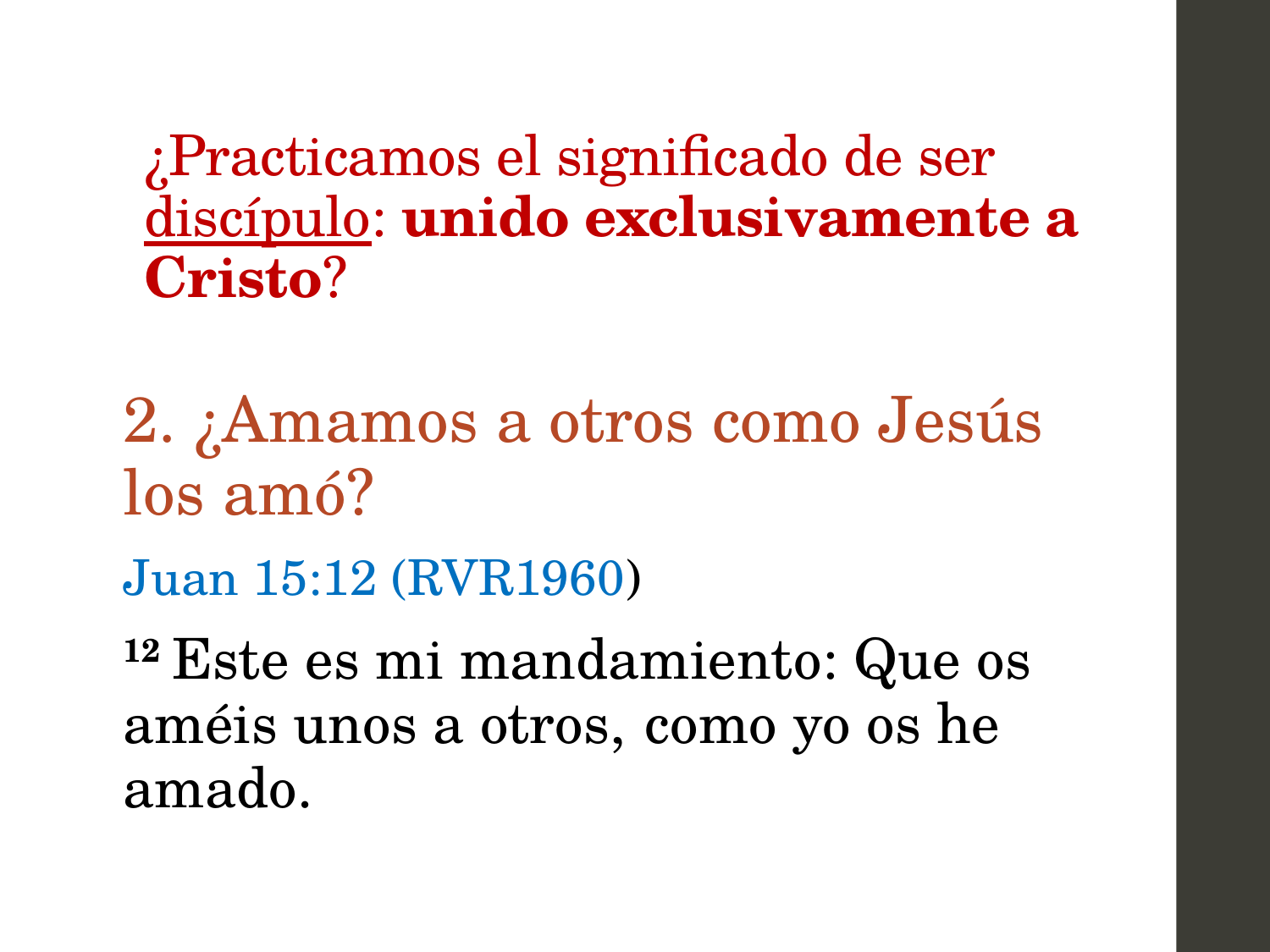

# ¿Practicamos el significado de ser discípulo: unido exclusivamente a Cristo?
2. ¿Amamos a otros como Jesús los amó?
Juan 15:12 (RVR1960)
12 Este es mi mandamiento: Que os améis unos a otros, como yo os he amado.